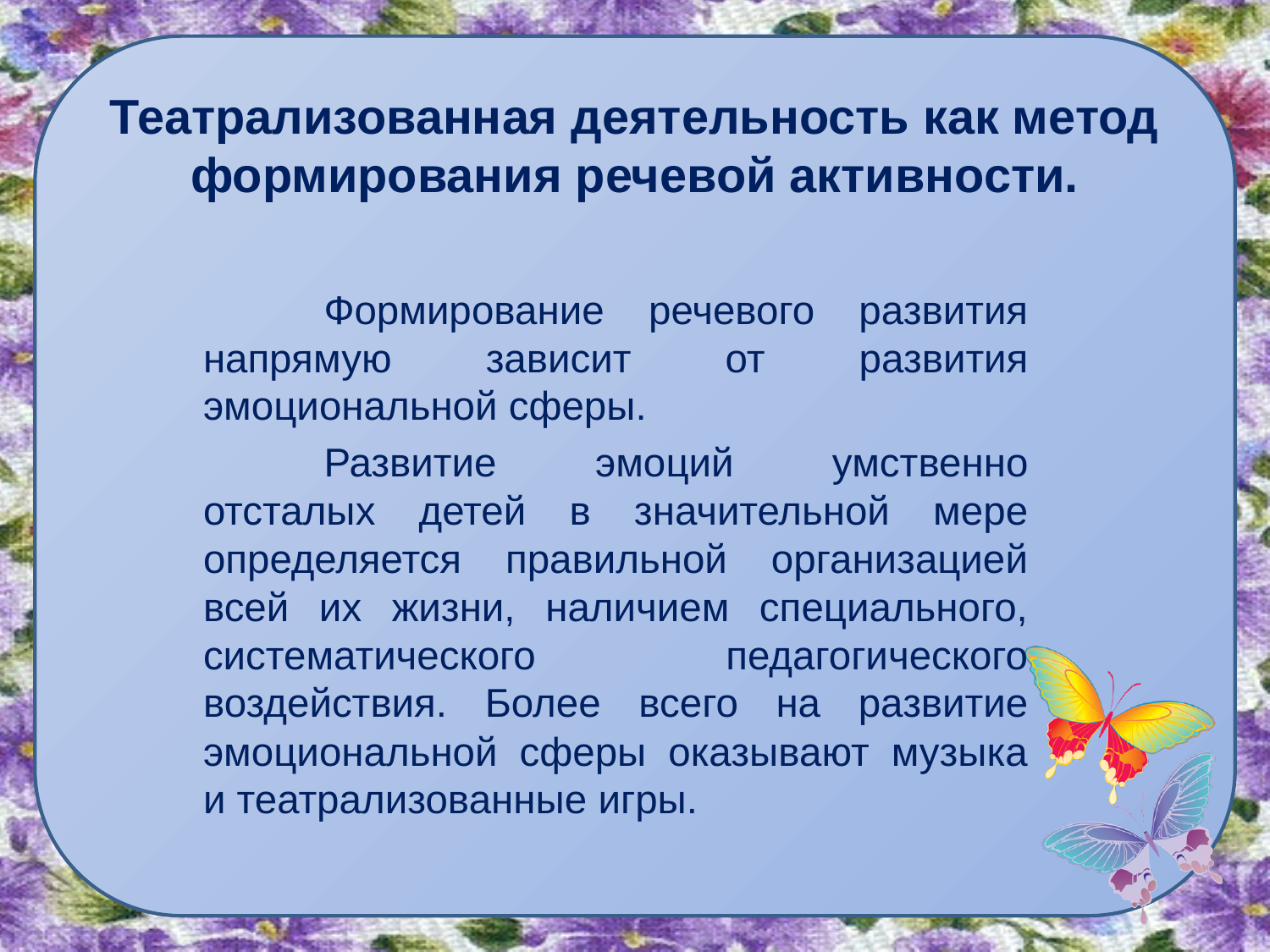

# Театрализованная деятельность как метод формирования речевой активности.
	Формирование речевого развития напрямую зависит от развития эмоциональной сферы.
	Развитие эмоций умственно отсталых детей в значительной мере определяется правильной организацией всей их жизни, наличием специального, систематического педагогического воздействия. Более всего на развитие эмоциональной сферы оказывают музыка и театрализованные игры.